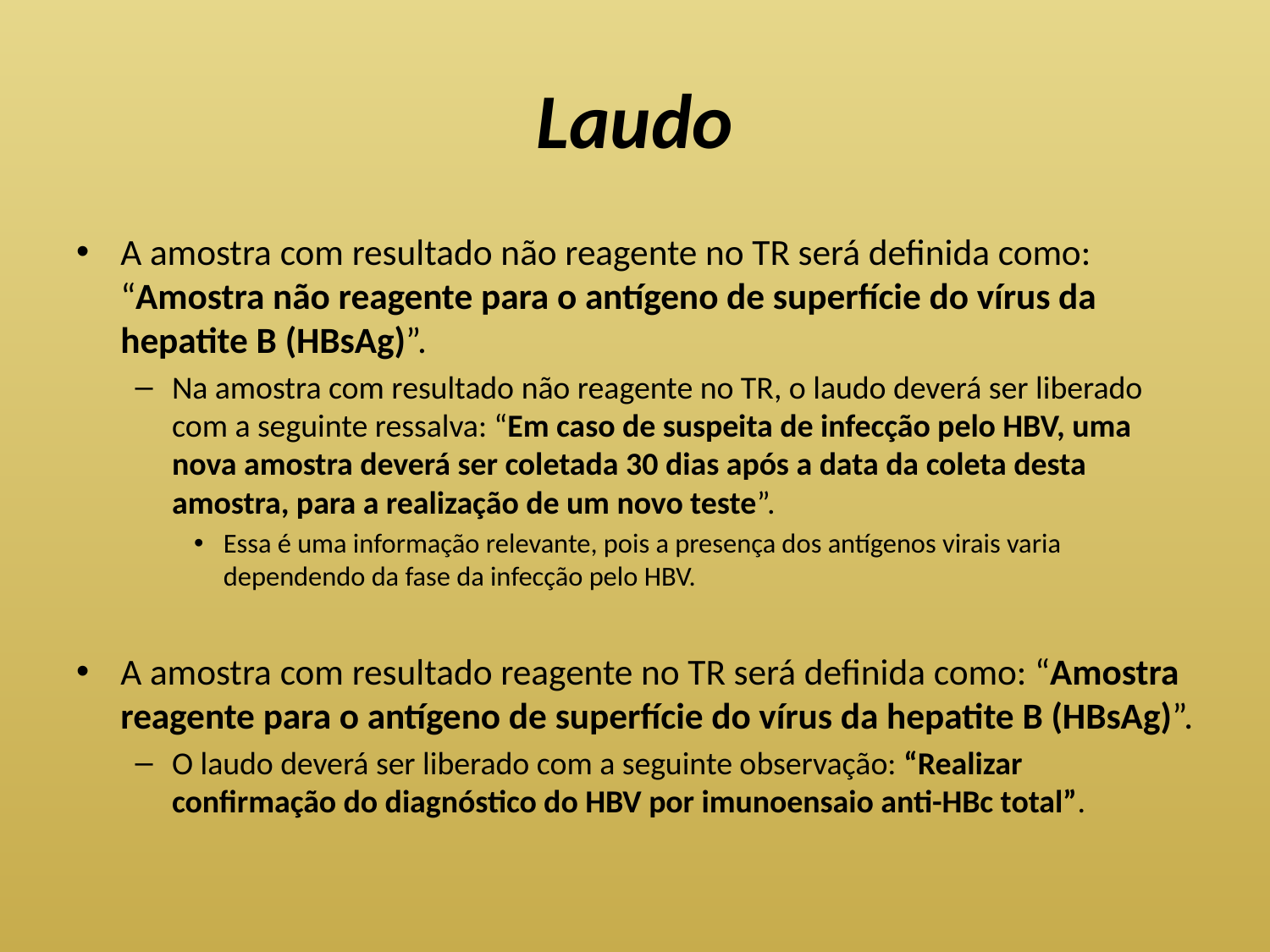

# Laudo
A amostra com resultado não reagente no TR será definida como: “Amostra não reagente para o antígeno de superfície do vírus da hepatite B (HBsAg)”.
Na amostra com resultado não reagente no TR, o laudo deverá ser liberado com a seguinte ressalva: “Em caso de suspeita de infecção pelo HBV, uma nova amostra deverá ser coletada 30 dias após a data da coleta desta amostra, para a realização de um novo teste”.
Essa é uma informação relevante, pois a presença dos antígenos virais varia dependendo da fase da infecção pelo HBV.

A amostra com resultado reagente no TR será definida como: “Amostra reagente para o antígeno de superfície do vírus da hepatite B (HBsAg)”.
O laudo deverá ser liberado com a seguinte observação: “Realizar confirmação do diagnóstico do HBV por imunoensaio anti-HBc total”.